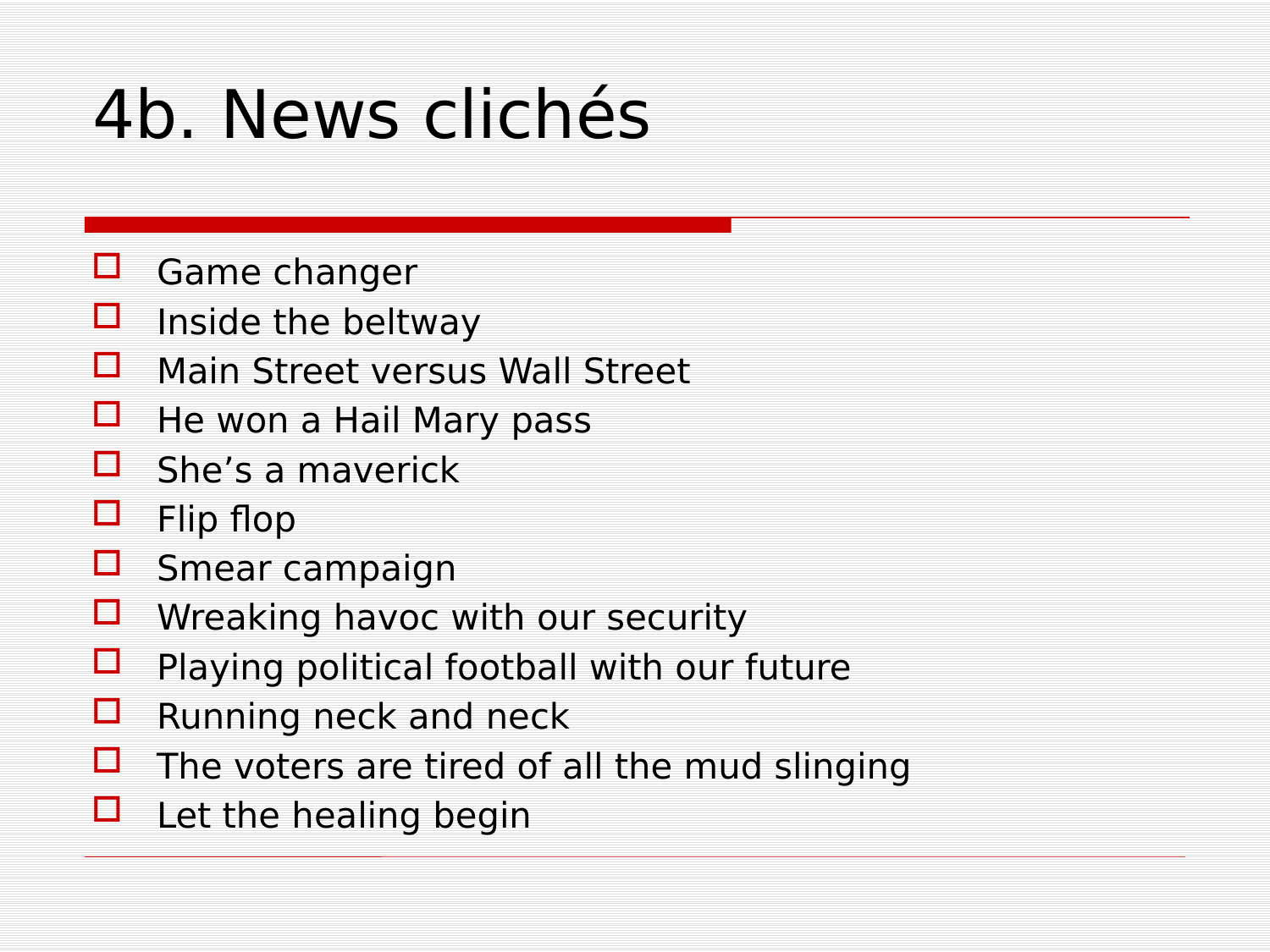

# 4b. News clichés
Game changer
Inside the beltway
Main Street versus Wall Street
He won a Hail Mary pass
She’s a maverick
Flip flop
Smear campaign
Wreaking havoc with our security
Playing political football with our future
Running neck and neck
The voters are tired of all the mud slinging
Let the healing begin